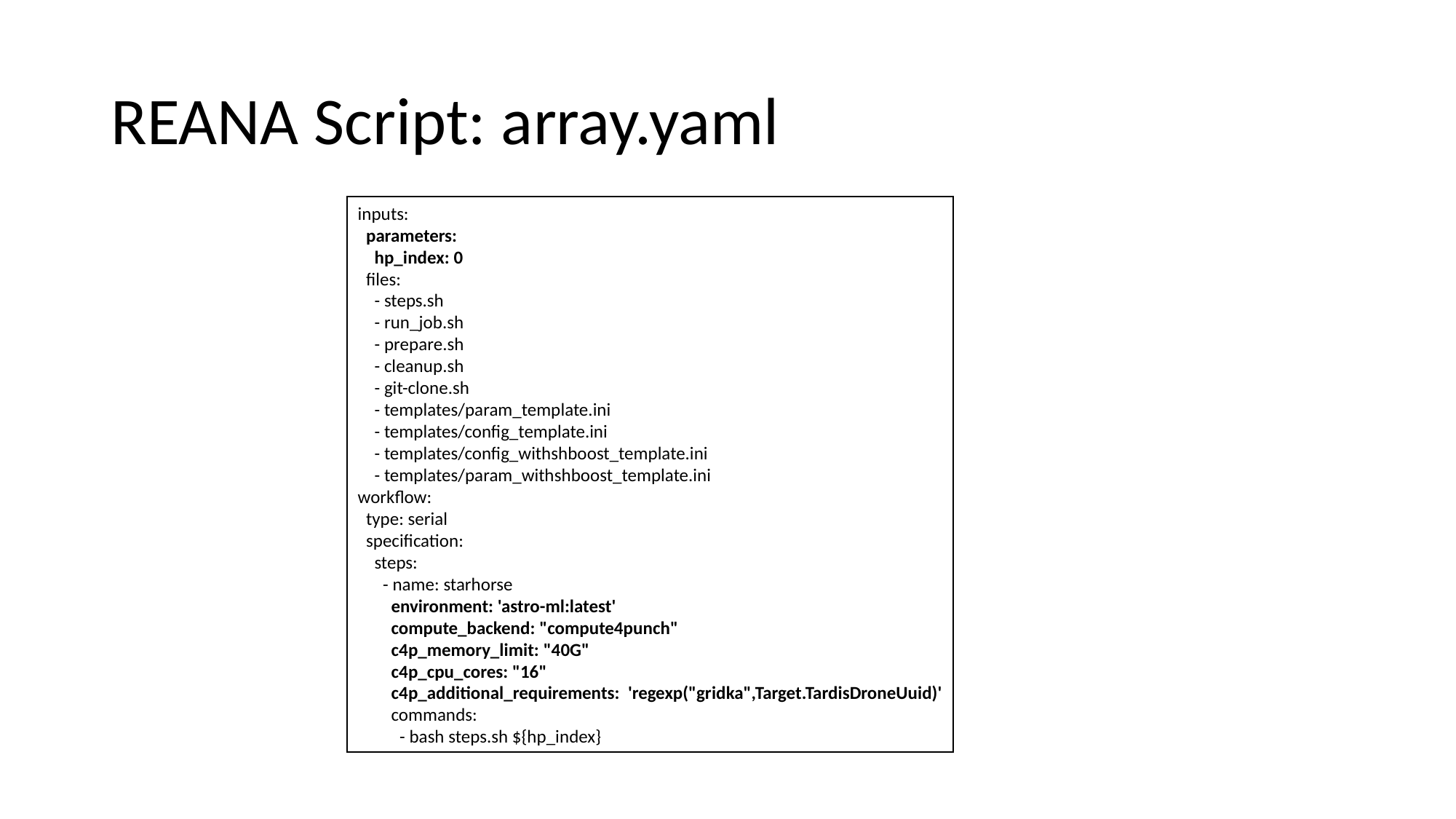

# REANA Script: array.yaml
inputs:
  parameters:
    hp_index: 0
  files:
    - steps.sh
    - run_job.sh
    - prepare.sh
    - cleanup.sh
    - git-clone.sh
    - templates/param_template.ini
    - templates/config_template.ini
    - templates/config_withshboost_template.ini
    - templates/param_withshboost_template.ini
workflow:
  type: serial
  specification:
    steps:
      - name: starhorse
        environment: 'astro-ml:latest'
        compute_backend: "compute4punch"
        c4p_memory_limit: "40G"
        c4p_cpu_cores: "16"
        c4p_additional_requirements:  'regexp("gridka",Target.TardisDroneUuid)'
        commands:
          - bash steps.sh ${hp_index}